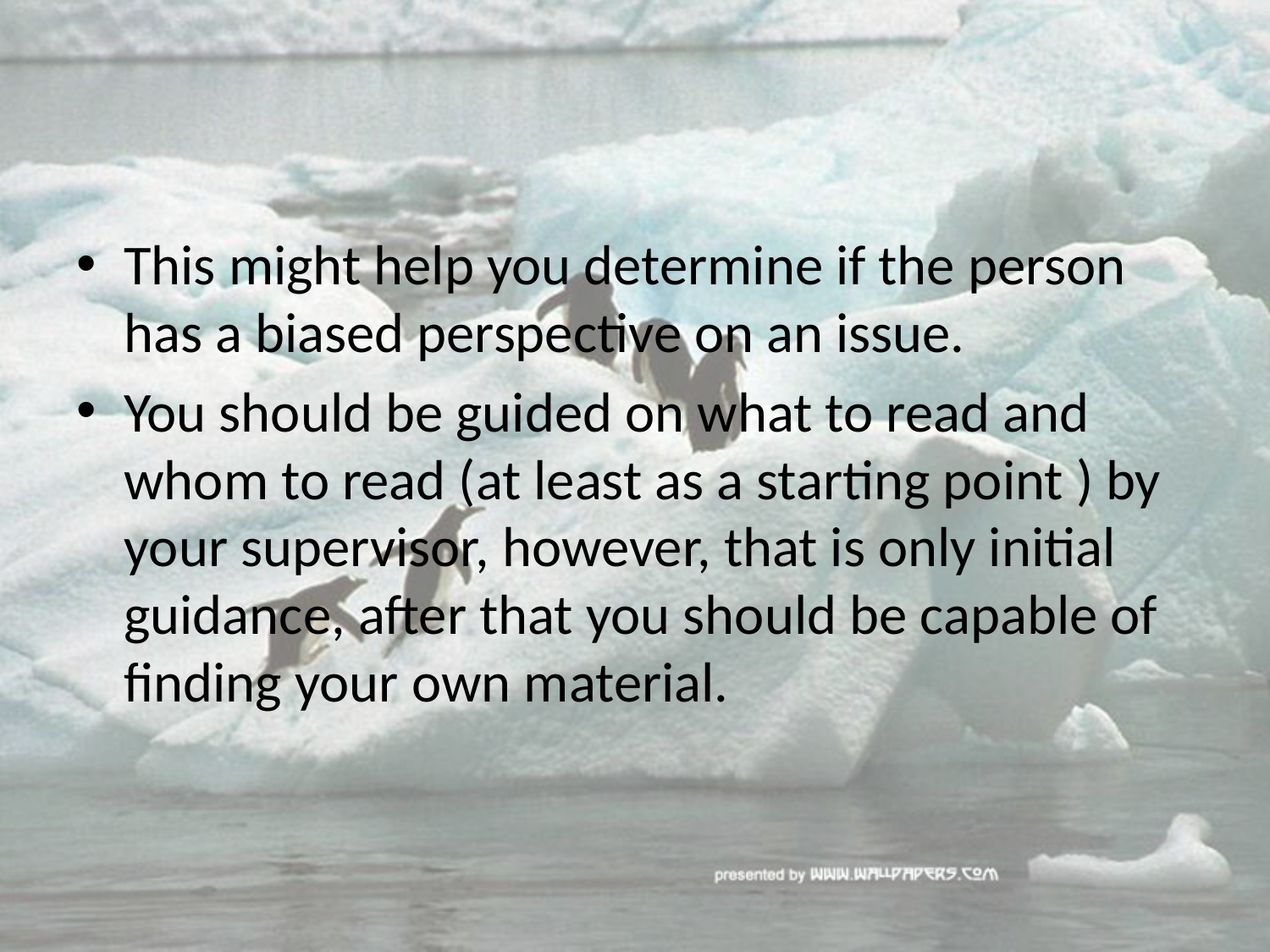

#
This might help you determine if the person has a biased perspective on an issue.
You should be guided on what to read and whom to read (at least as a starting point ) by your supervisor, however, that is only initial guidance, after that you should be capable of finding your own material.